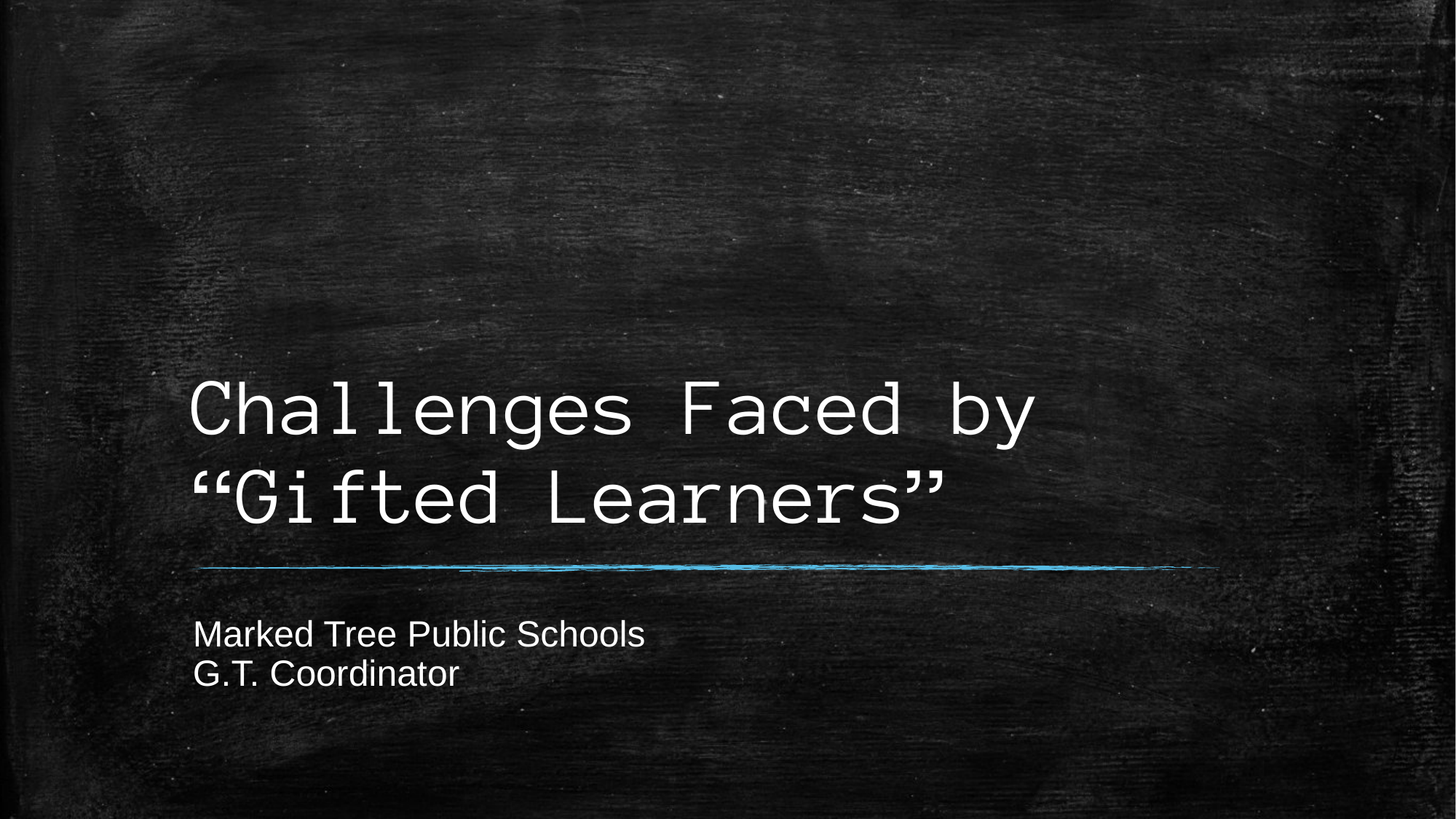

# Challenges Faced by “Gifted Learners”
Marked Tree Public Schools
G.T. Coordinator